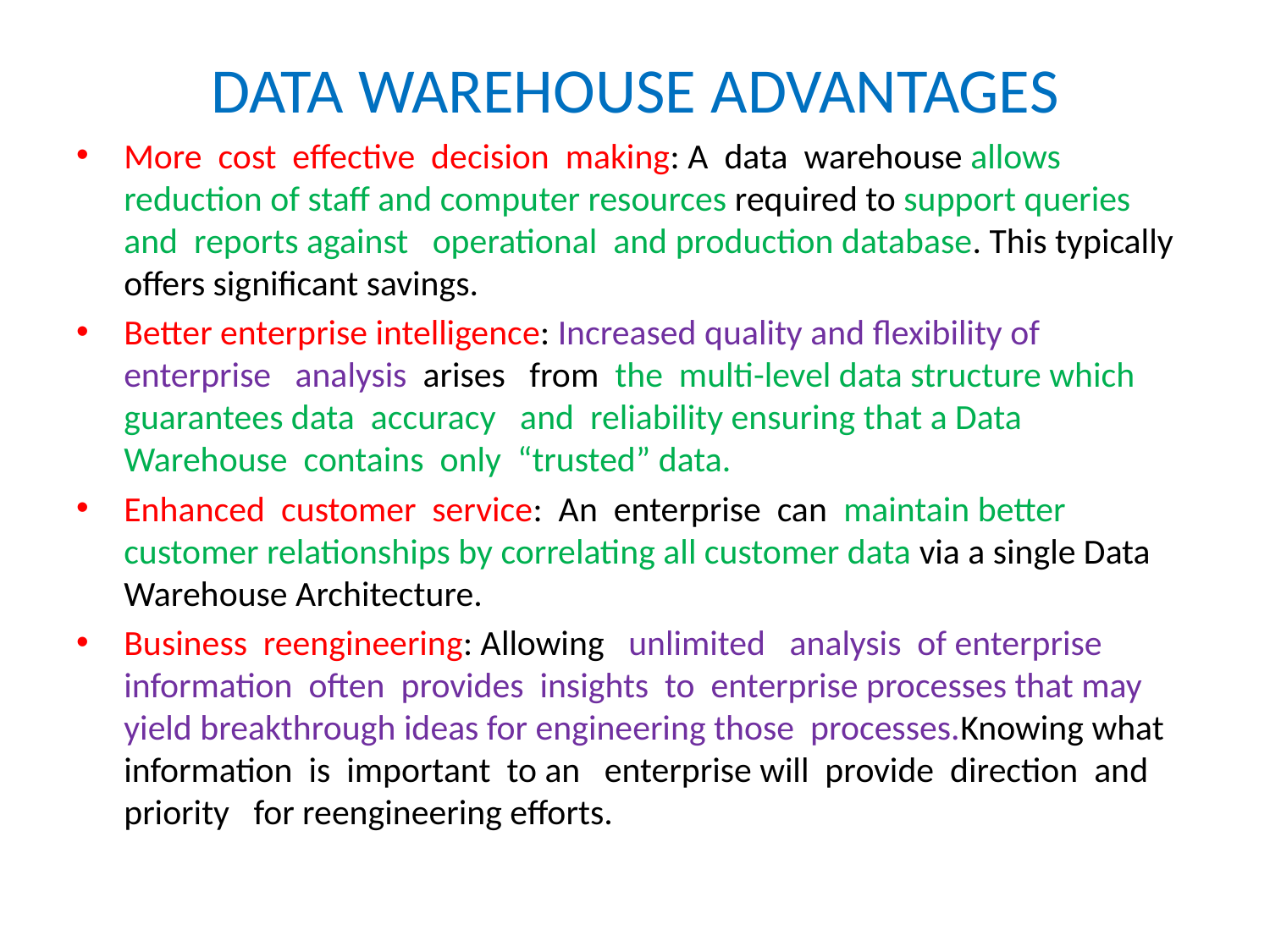

# DATA WAREHOUSE ADVANTAGES
More  cost  effective  decision  making: A  data  warehouse allows reduction of staff and computer resources required to support queries   and  reports against   operational  and production database. This typically offers significant savings.
Better enterprise intelligence: Increased quality and flexibility of enterprise   analysis  arises   from  the  multi-level data structure which   guarantees data  accuracy   and  reliability ensuring that a Data Warehouse  contains  only  “trusted” data.
Enhanced  customer  service:  An  enterprise  can  maintain better customer relationships by correlating all customer data via a single Data Warehouse Architecture.
Business  reengineering: Allowing   unlimited   analysis  of enterprise  information  often  provides  insights  to  enterprise processes that may yield breakthrough ideas for engineering those  processes.Knowing what  information  is  important  to an   enterprise will  provide  direction  and   priority   for reengineering efforts.